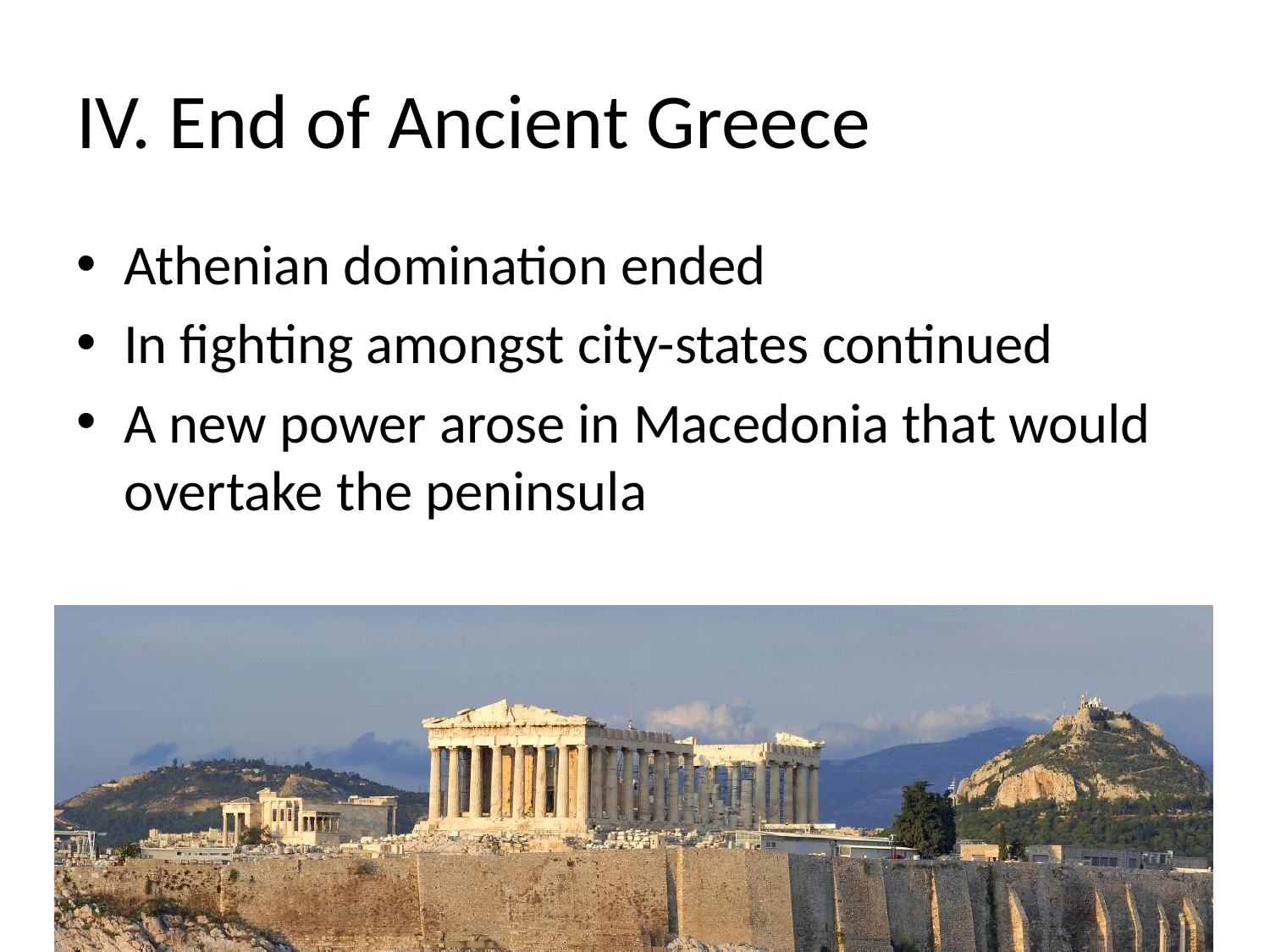

# IV. End of Ancient Greece
Athenian domination ended
In fighting amongst city-states continued
A new power arose in Macedonia that would overtake the peninsula